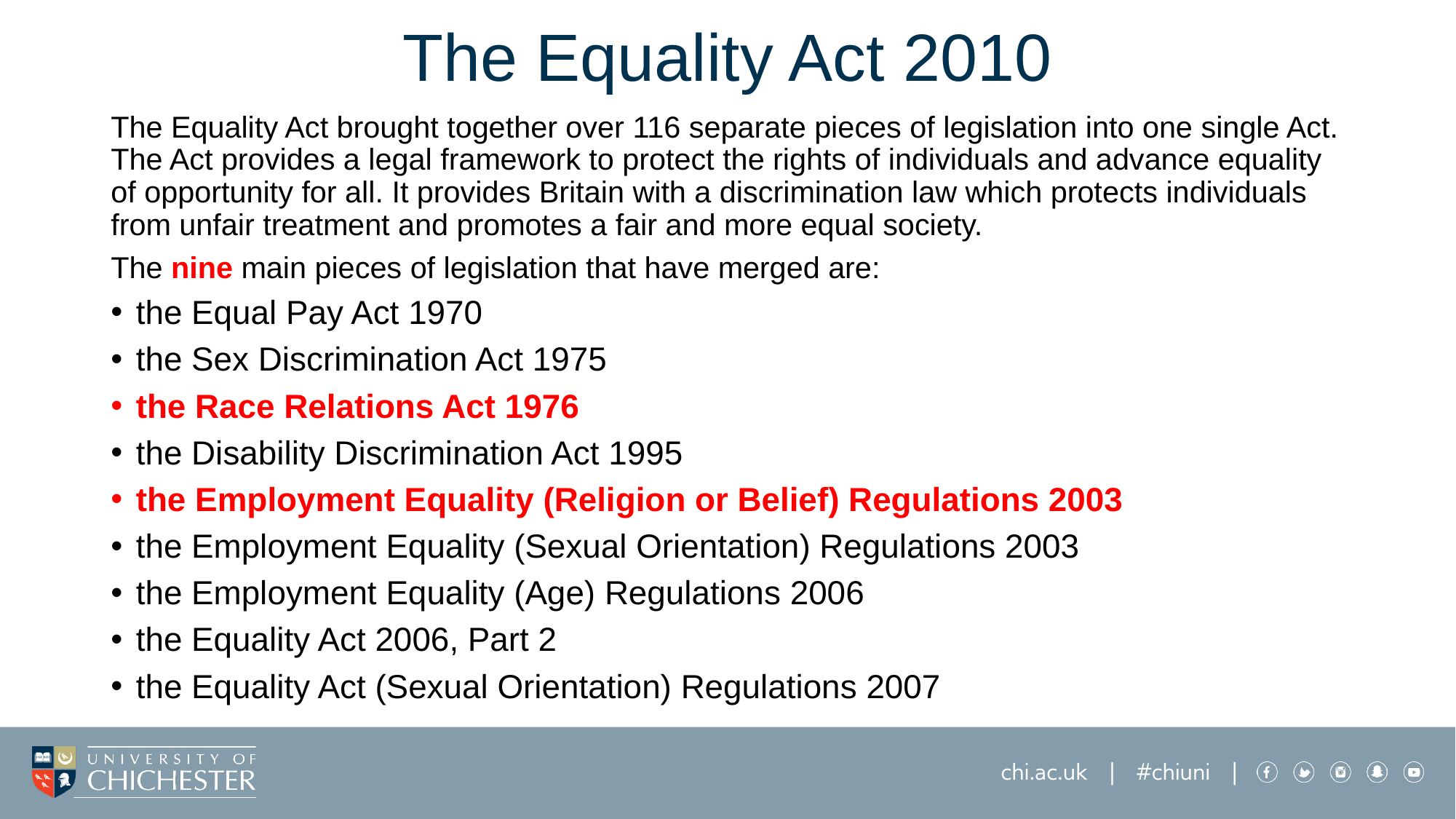

# The Equality Act 2010
The Equality Act brought together over 116 separate pieces of legislation into one single Act. The Act provides a legal framework to protect the rights of individuals and advance equality of opportunity for all. It provides Britain with a discrimination law which protects individuals from unfair treatment and promotes a fair and more equal society.
The nine main pieces of legislation that have merged are:
the Equal Pay Act 1970
the Sex Discrimination Act 1975
the Race Relations Act 1976
the Disability Discrimination Act 1995
the Employment Equality (Religion or Belief) Regulations 2003
the Employment Equality (Sexual Orientation) Regulations 2003
the Employment Equality (Age) Regulations 2006
the Equality Act 2006, Part 2
the Equality Act (Sexual Orientation) Regulations 2007